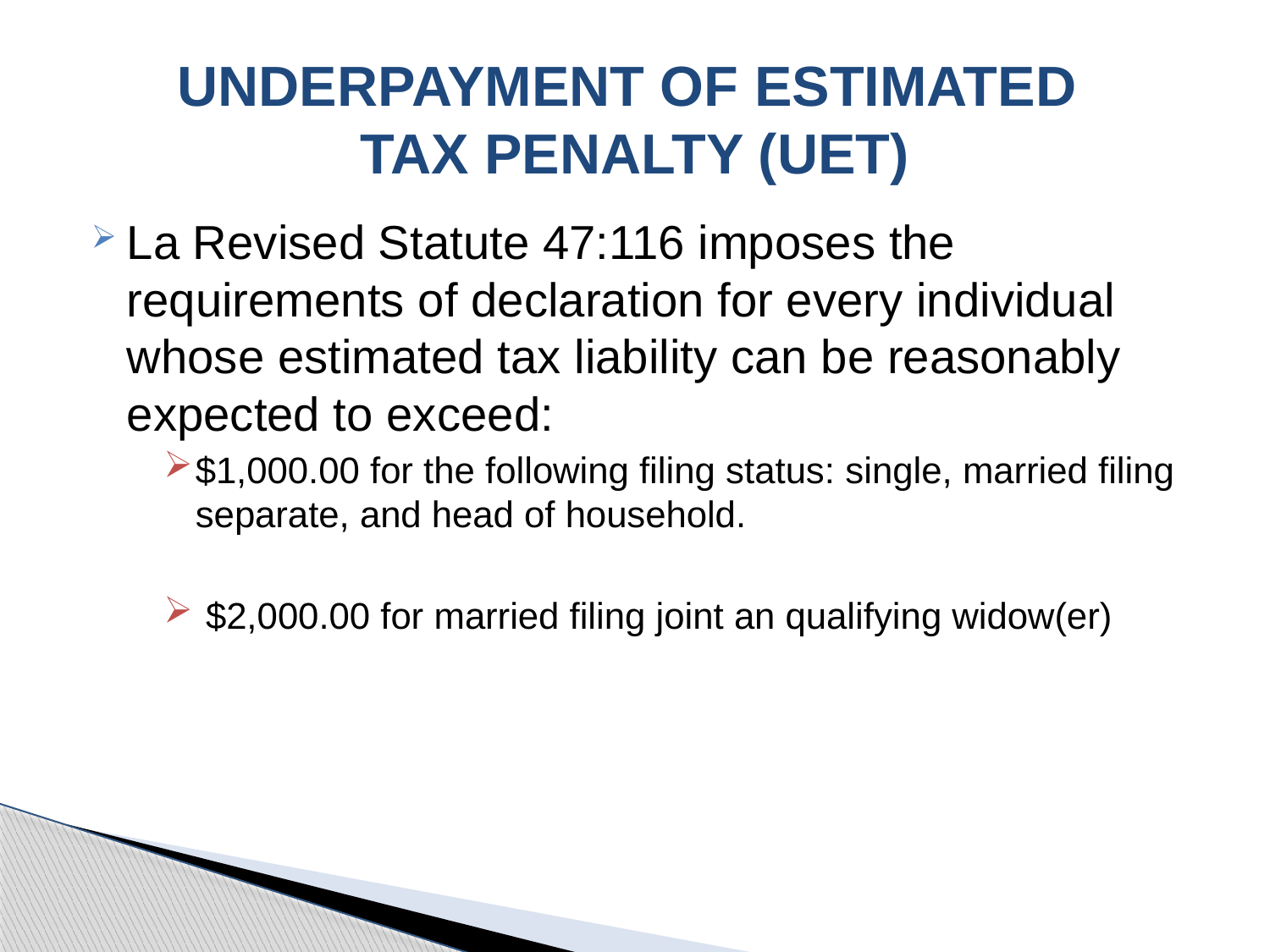

# UNDERPAYMENT OF ESTIMATED TAX PENALTY (UET)
La Revised Statute 47:116 imposes the requirements of declaration for every individual whose estimated tax liability can be reasonably expected to exceed:
$1,000.00 for the following filing status: single, married filing separate, and head of household.

 $2,000.00 for married filing joint an qualifying widow(er)